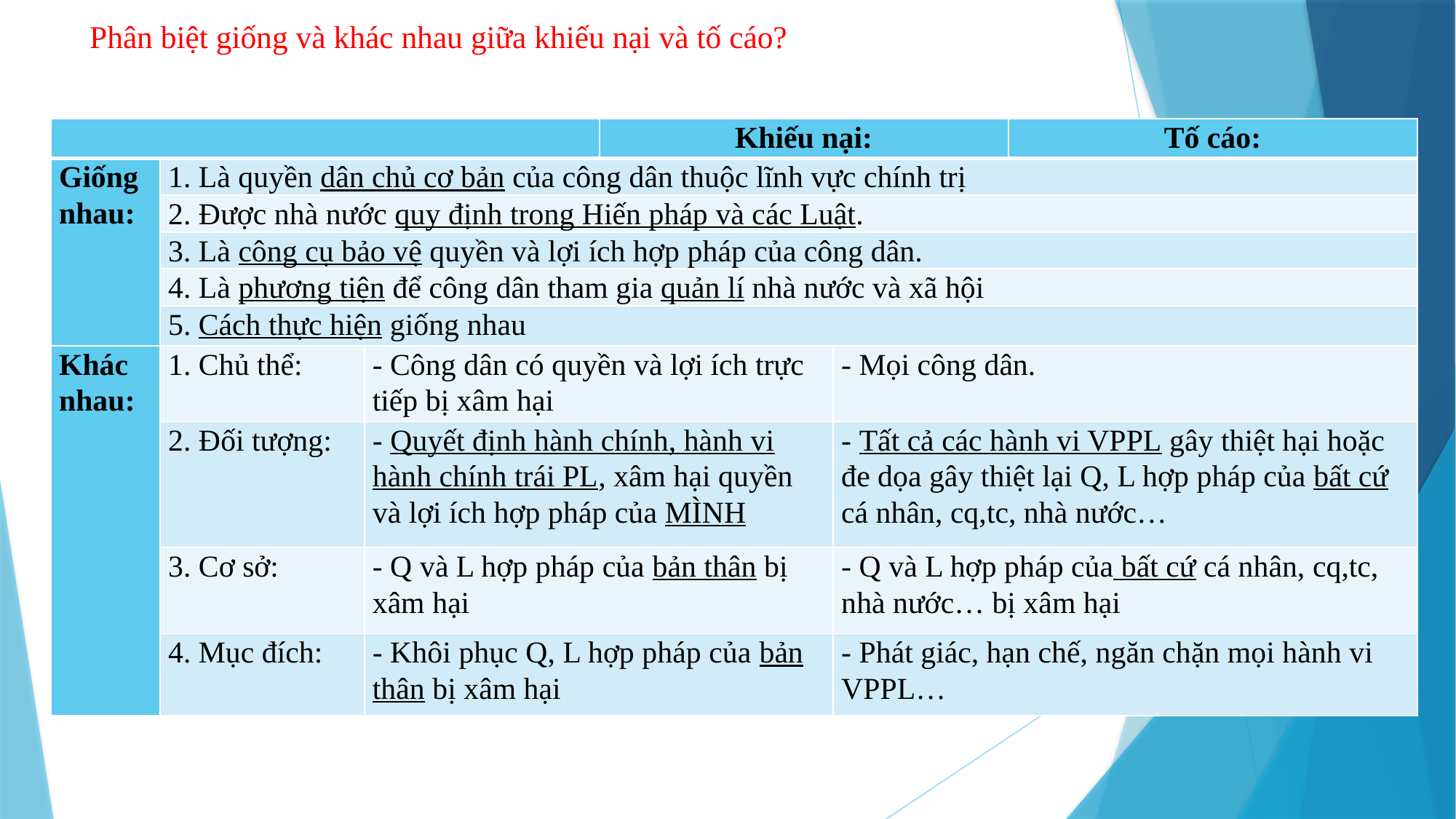

# Phân biệt giống và khác nhau giữa khiếu nại và tố cáo?
|  |  |  | Khiếu nại: |  | Tố cáo: |
| --- | --- | --- | --- | --- | --- |
| Giống nhau: | 1. Là quyền dân chủ cơ bản của công dân thuộc lĩnh vực chính trị |  |  |  |  |
|  | 2. Được nhà nước quy định trong Hiến pháp và các Luật. |  |  |  |  |
|  | 3. Là công cụ bảo vệ quyền và lợi ích hợp pháp của công dân. |  |  |  |  |
|  | 4. Là phương tiện để công dân tham gia quản lí nhà nước và xã hội |  |  |  |  |
|  | 5. Cách thực hiện giống nhau |  |  |  |  |
| Khác nhau: | 1. Chủ thể: | - Công dân có quyền và lợi ích trực tiếp bị xâm hại |  | - Mọi công dân. |  |
|  | 2. Đối tượng: | - Quyết định hành chính, hành vi hành chính trái PL, xâm hại quyền và lợi ích hợp pháp của MÌNH |  | - Tất cả các hành vi VPPL gây thiệt hại hoặc đe dọa gây thiệt lại Q, L hợp pháp của bất cứ cá nhân, cq,tc, nhà nước… |  |
|  | 3. Cơ sở: | - Q và L hợp pháp của bản thân bị xâm hại |  | - Q và L hợp pháp của bất cứ cá nhân, cq,tc, nhà nước… bị xâm hại |  |
|  | 4. Mục đích: | - Khôi phục Q, L hợp pháp của bản thân bị xâm hại |  | - Phát giác, hạn chế, ngăn chặn mọi hành vi VPPL… |  |